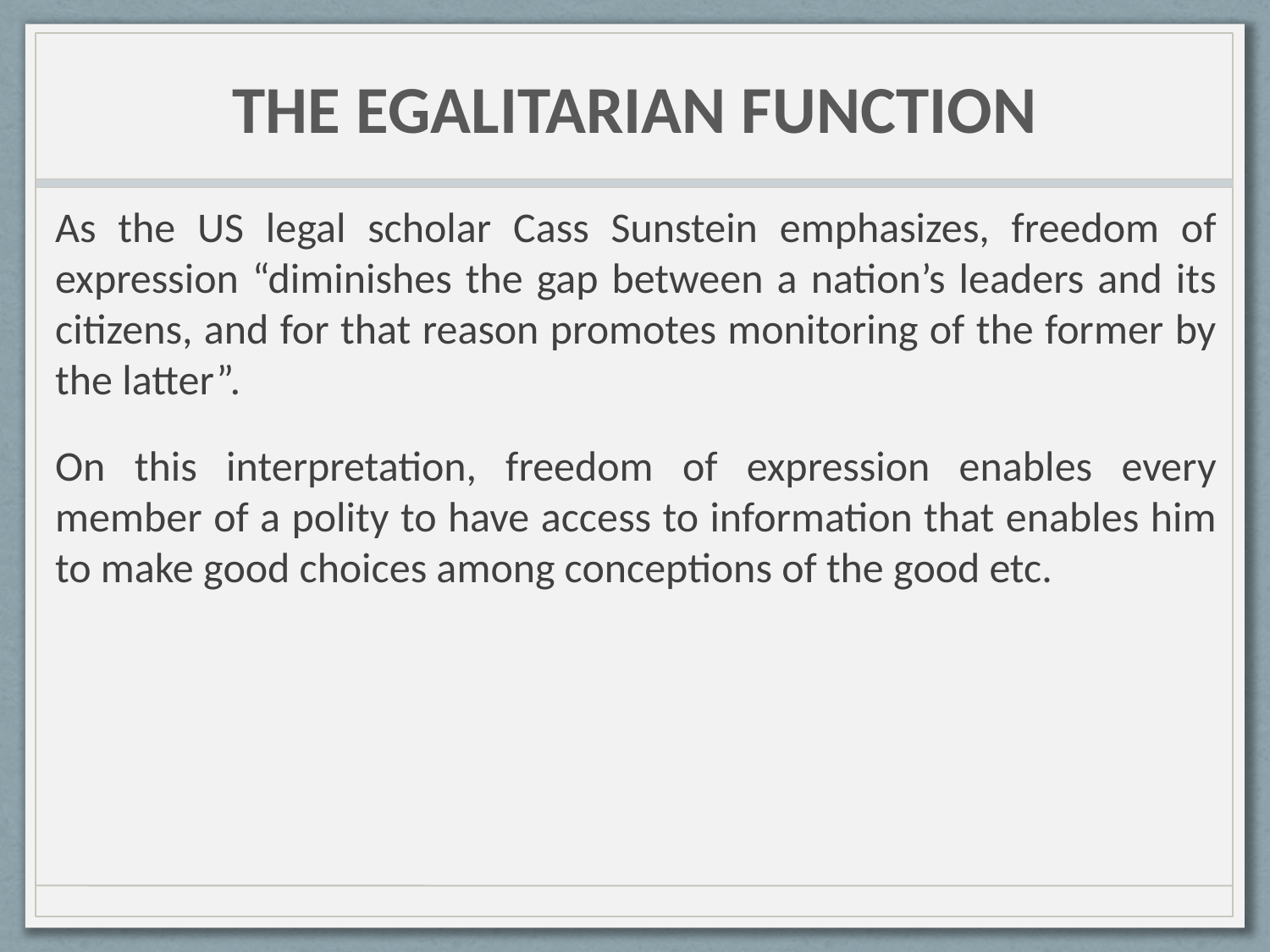

# THE EGALITARIAN FUNCTION
As the US legal scholar Cass Sunstein emphasizes, freedom of expression “diminishes the gap between a nation’s leaders and its citizens, and for that reason promotes monitoring of the former by the latter”.
On this interpretation, freedom of expression enables every member of a polity to have access to information that enables him to make good choices among conceptions of the good etc.